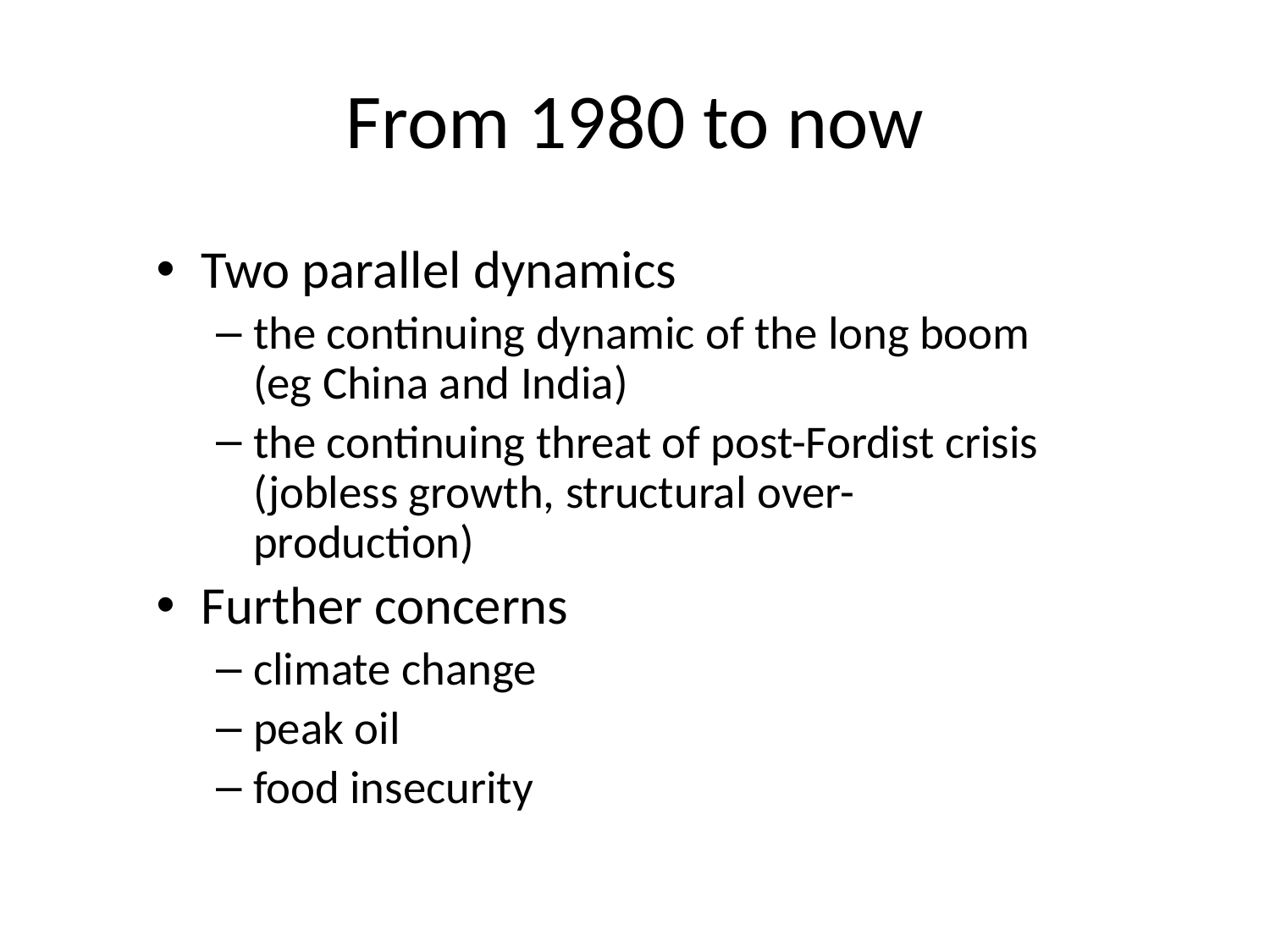

# From 1980 to now
Two parallel dynamics
the continuing dynamic of the long boom (eg China and India)
the continuing threat of post-Fordist crisis (jobless growth, structural over-production)
Further concerns
climate change
peak oil
food insecurity